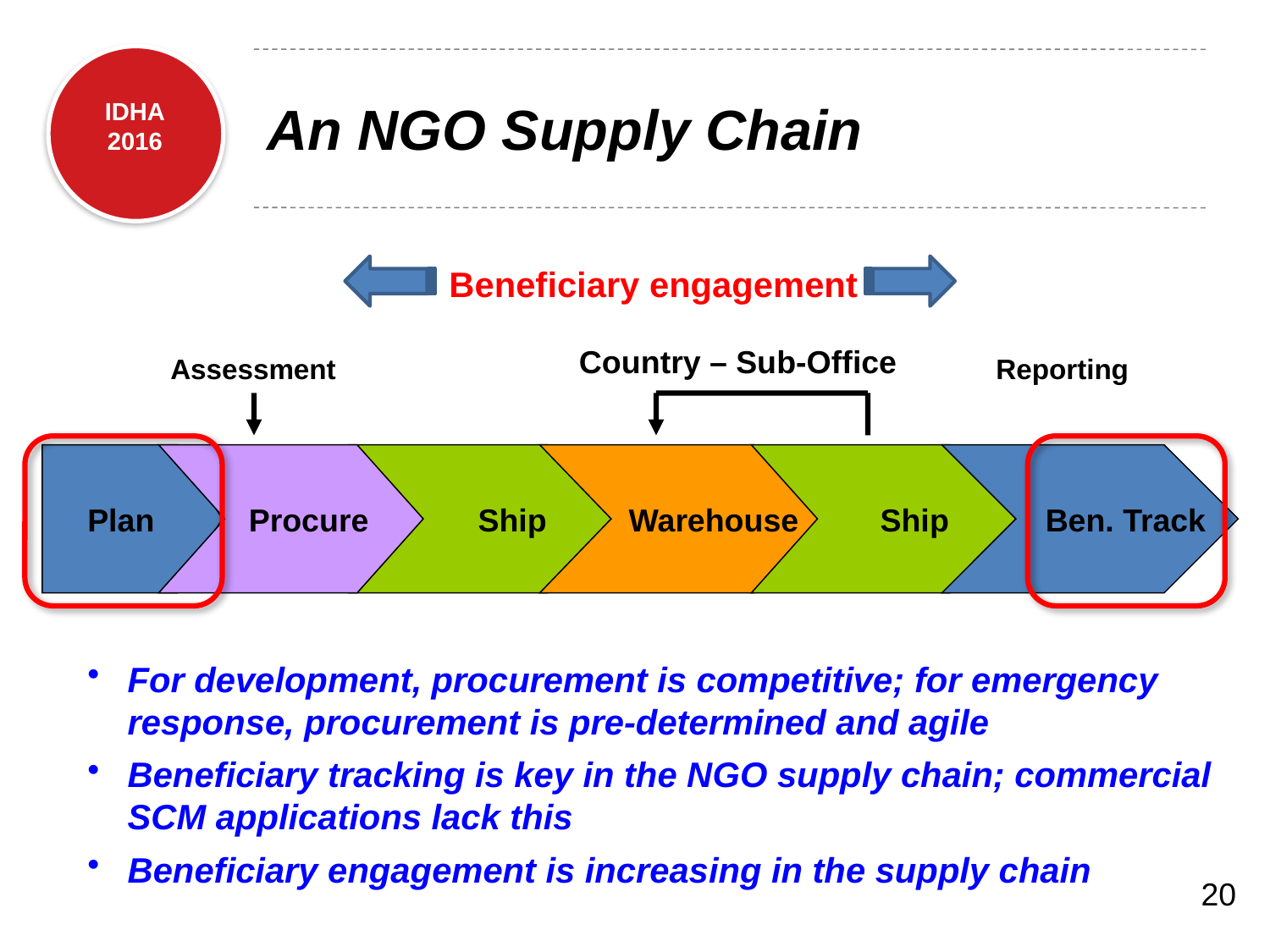

# An NGO Supply Chain

Beneficiary engagement

Country – Sub-Office
Assessment
Reporting

Plan
    Procure
       Ship
       Warehouse
       Ship
        Ben. Track
For development, procurement is competitive; for emergency response, procurement is pre-determined and agile
Beneficiary tracking is key in the NGO supply chain; commercial SCM applications lack this
Beneficiary engagement is increasing in the supply chain

20